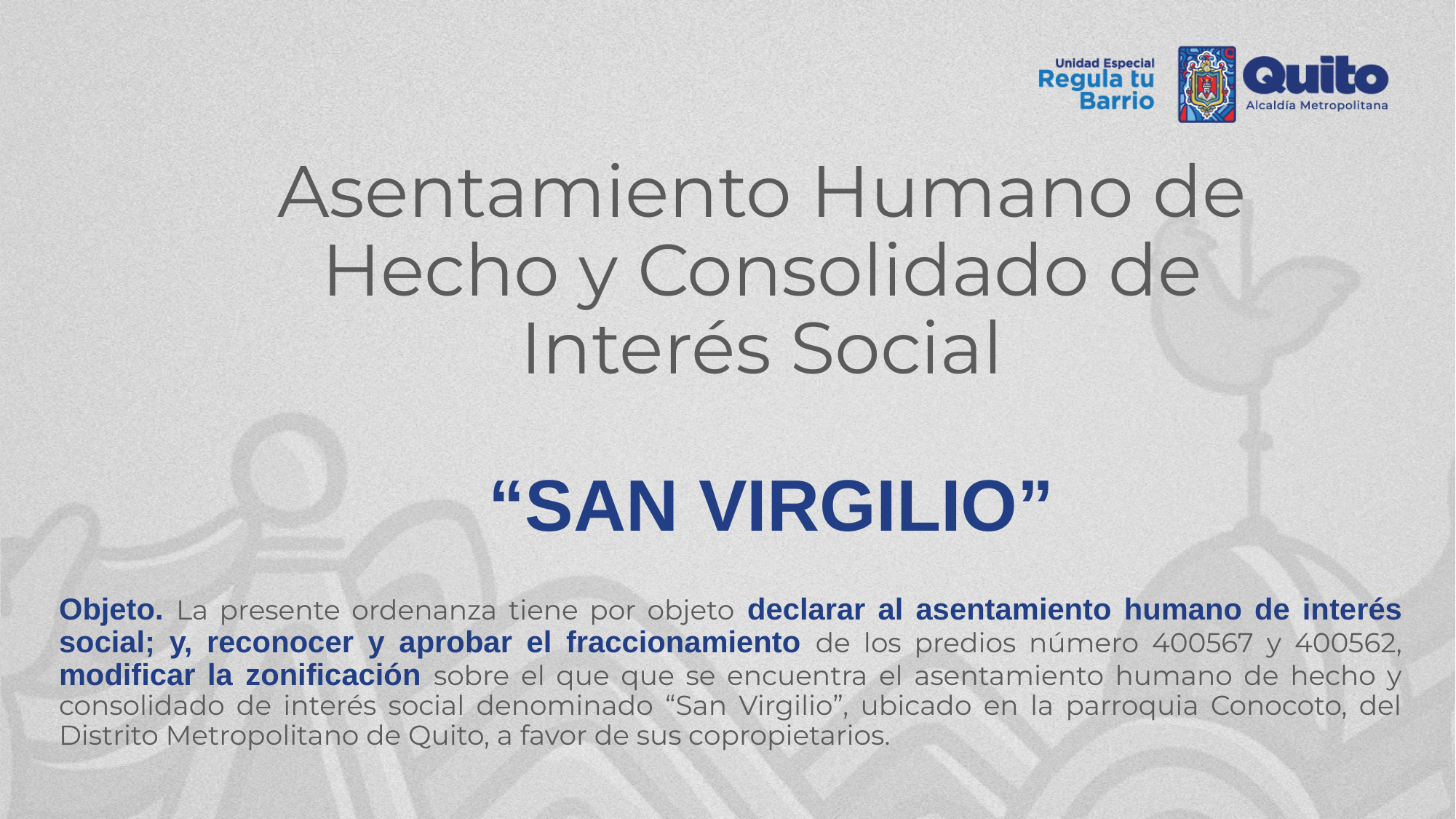

Asentamiento Humano de Hecho y Consolidado de Interés Social

 “SAN VIRGILIO”
Objeto. La presente ordenanza tiene por objeto declarar al asentamiento humano de interés social; y, reconocer y aprobar el fraccionamiento de los predios número 400567 y 400562, modificar la zonificación sobre el que que se encuentra el asentamiento humano de hecho y consolidado de interés social denominado “San Virgilio”, ubicado en la parroquia Conocoto, del Distrito Metropolitano de Quito, a favor de sus copropietarios.